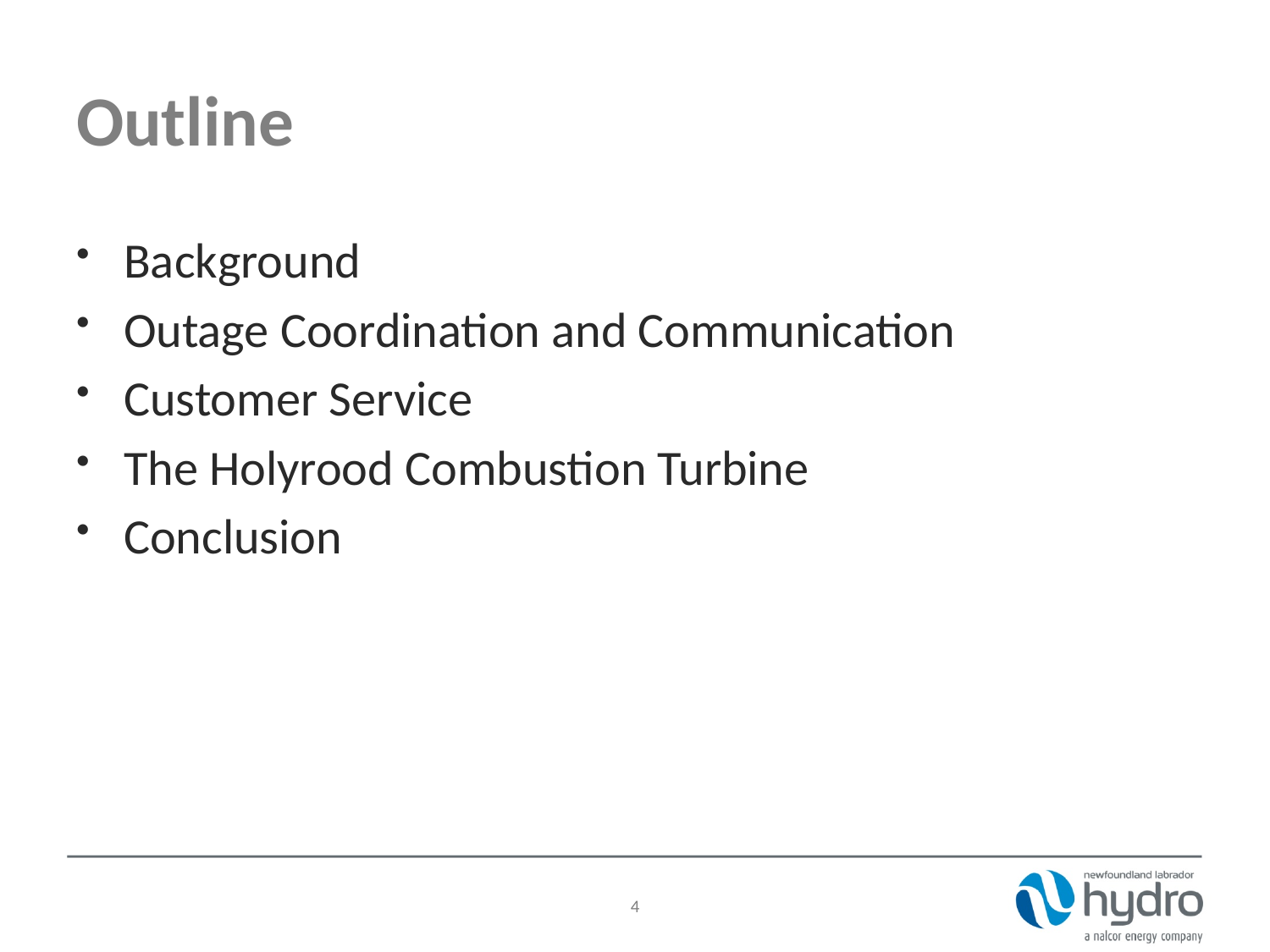

# Outline
Background
Outage Coordination and Communication
Customer Service
The Holyrood Combustion Turbine
Conclusion
4